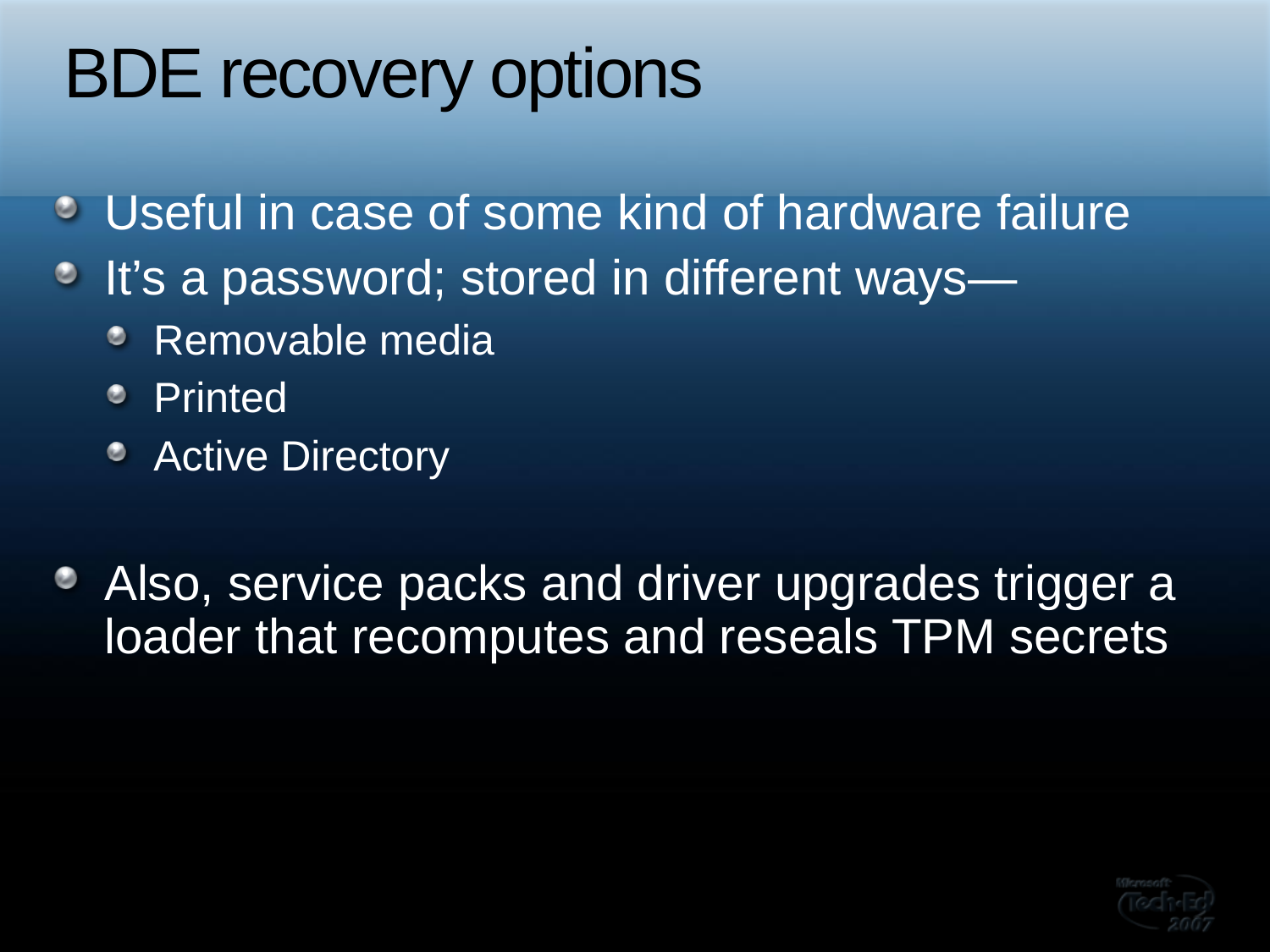

# BDE recovery options
Useful in case of some kind of hardware failure
It’s a password; stored in different ways—
Removable media
Printed
Active Directory

Also, service packs and driver upgrades trigger a loader that recomputes and reseals TPM secrets